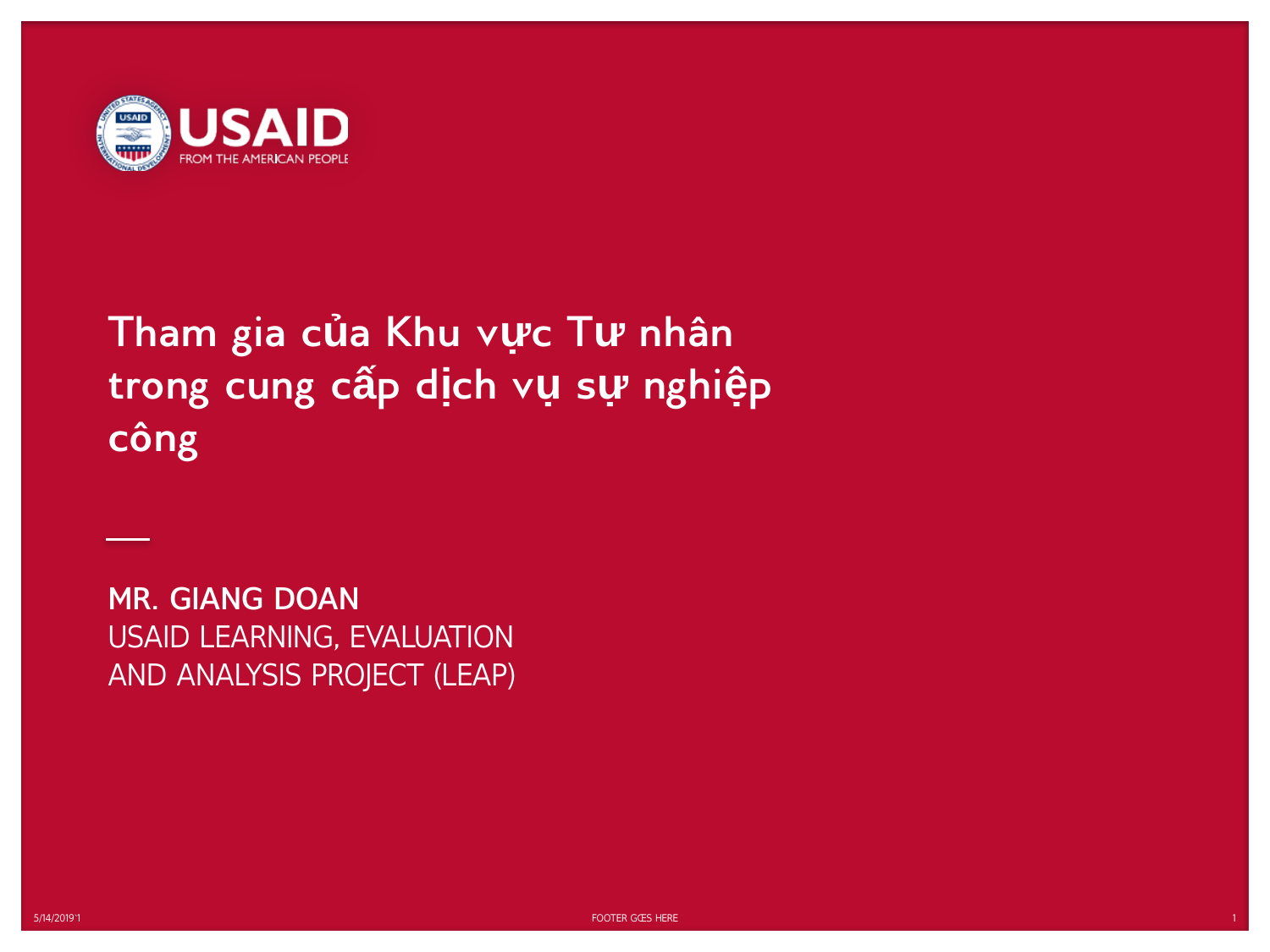

# Tham gia của Khu vực Tư nhân trong cung cấp dịch vụ sự nghiệp công
MR. GIANG DOAN
USAID LEARNING, EVALUATION AND ANALYSIS PROJECT (LEAP)
5/14/2019`1
FOOTER GOES HERE
1